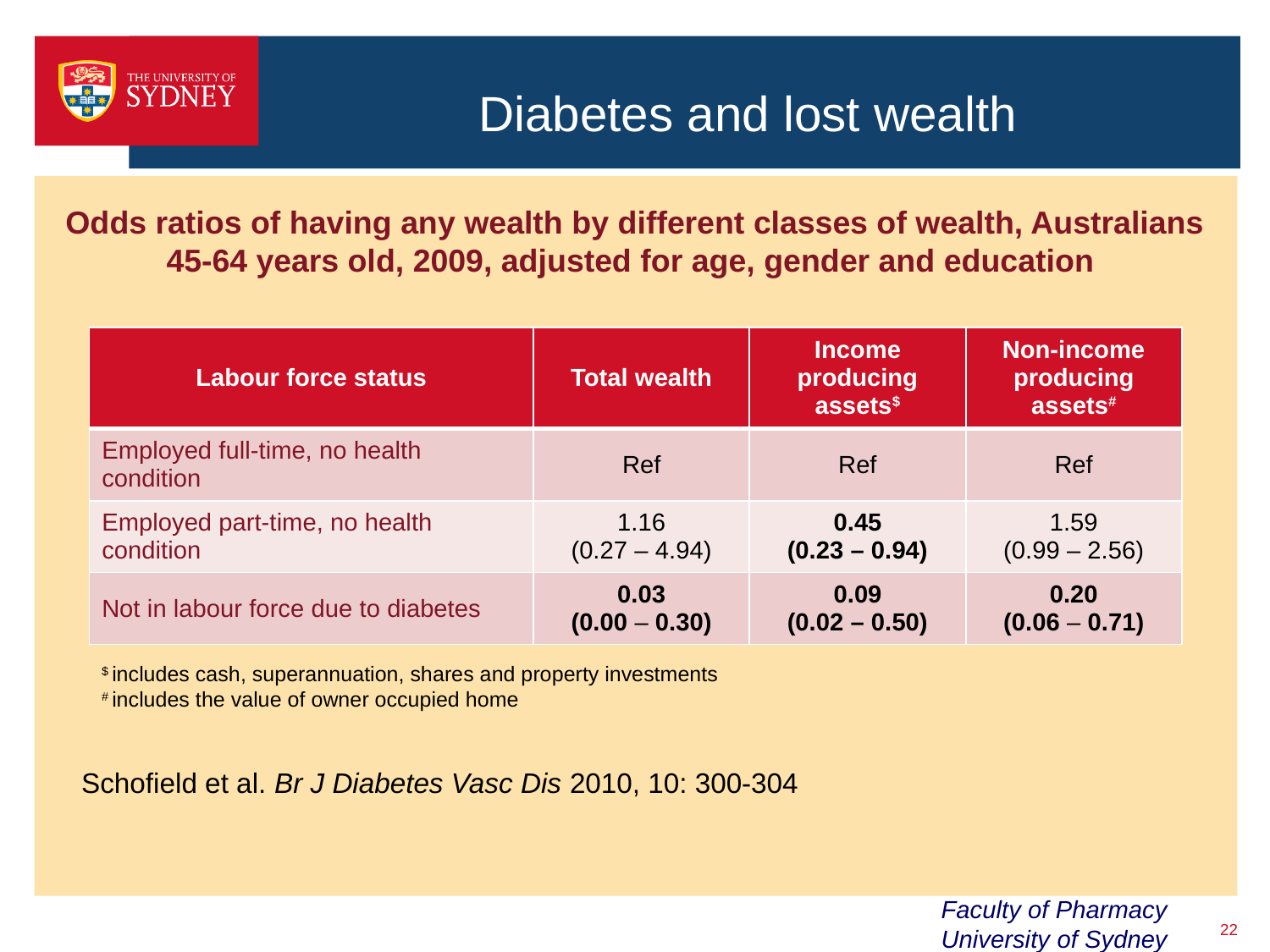

# Diabetes and lost wealth
Odds ratios of having any wealth by different classes of wealth, Australians 45-64 years old, 2009, adjusted for age, gender and education
| Labour force status | Total wealth | Income producing assets$ | Non-income producing assets# |
| --- | --- | --- | --- |
| Employed full-time, no health condition | Ref | Ref | Ref |
| Employed part-time, no health condition | 1.16 (0.27 – 4.94) | 0.45 (0.23 – 0.94) | 1.59 (0.99 – 2.56) |
| Not in labour force due to diabetes | 0.03 (0.00 – 0.30) | 0.09 (0.02 – 0.50) | 0.20 (0.06 – 0.71) |
$ includes cash, superannuation, shares and property investments
# includes the value of owner occupied home

Schofield et al. Br J Diabetes Vasc Dis 2010, 10: 300-304

22